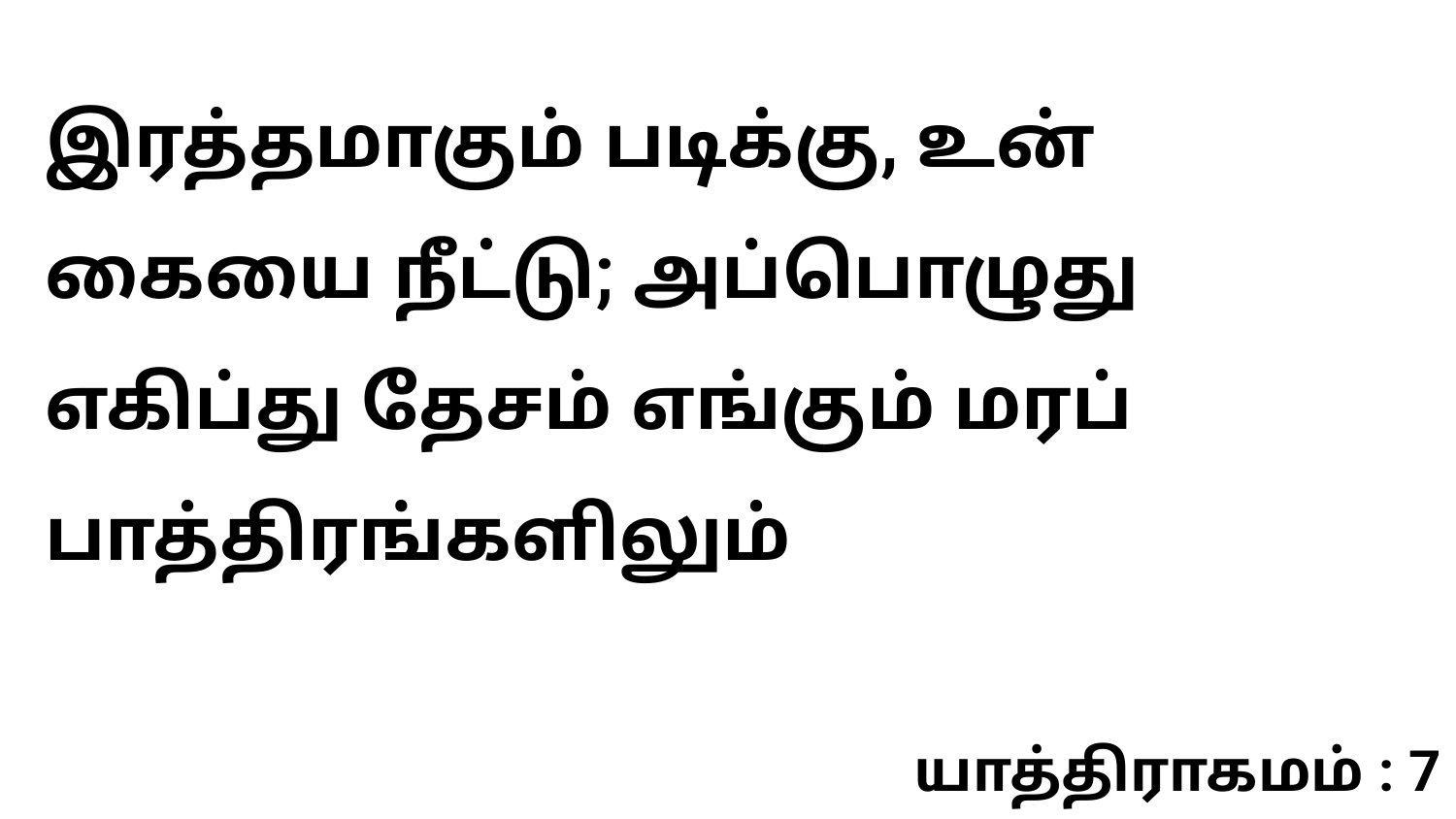

இரத்தமாகும் படிக்கு, உன் கையை நீட்டு; அப்பொழுது எகிப்து தேசம் எங்கும் மரப் பாத்திரங்களிலும்
யாத்திராகமம் : 7